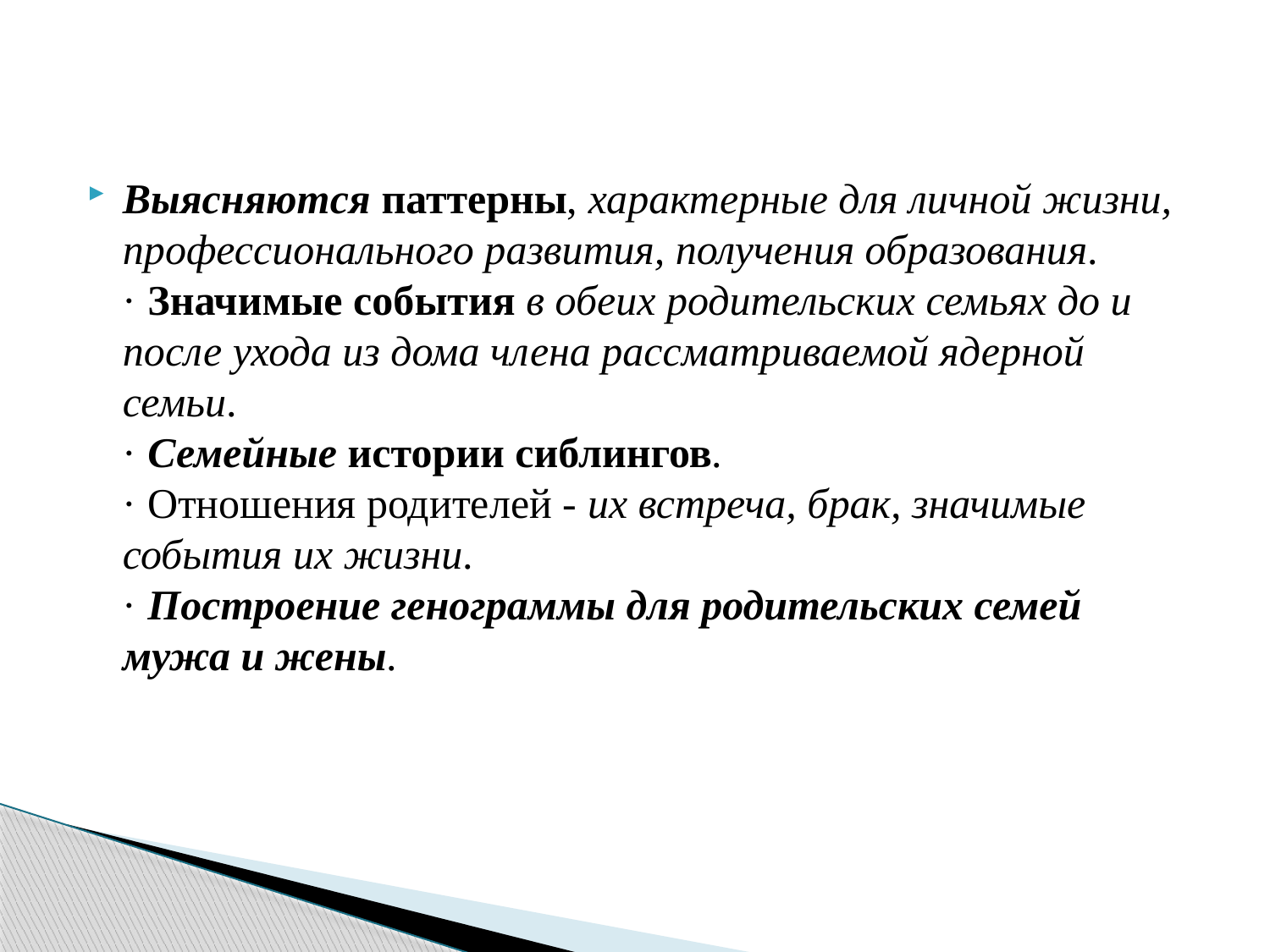

Выясняются паттерны, характерные для личной жизни, профессионального развития, получения образования. 
· Значимые события в обеих родительских семьях до и после ухода из дома члена рассматриваемой ядерной семьи. 
· Семейные истории сиблингов. 
· Отношения родителей - их встреча, брак, значимые события их жизни. 
· Построение генограммы для родительских семей мужа и жены.